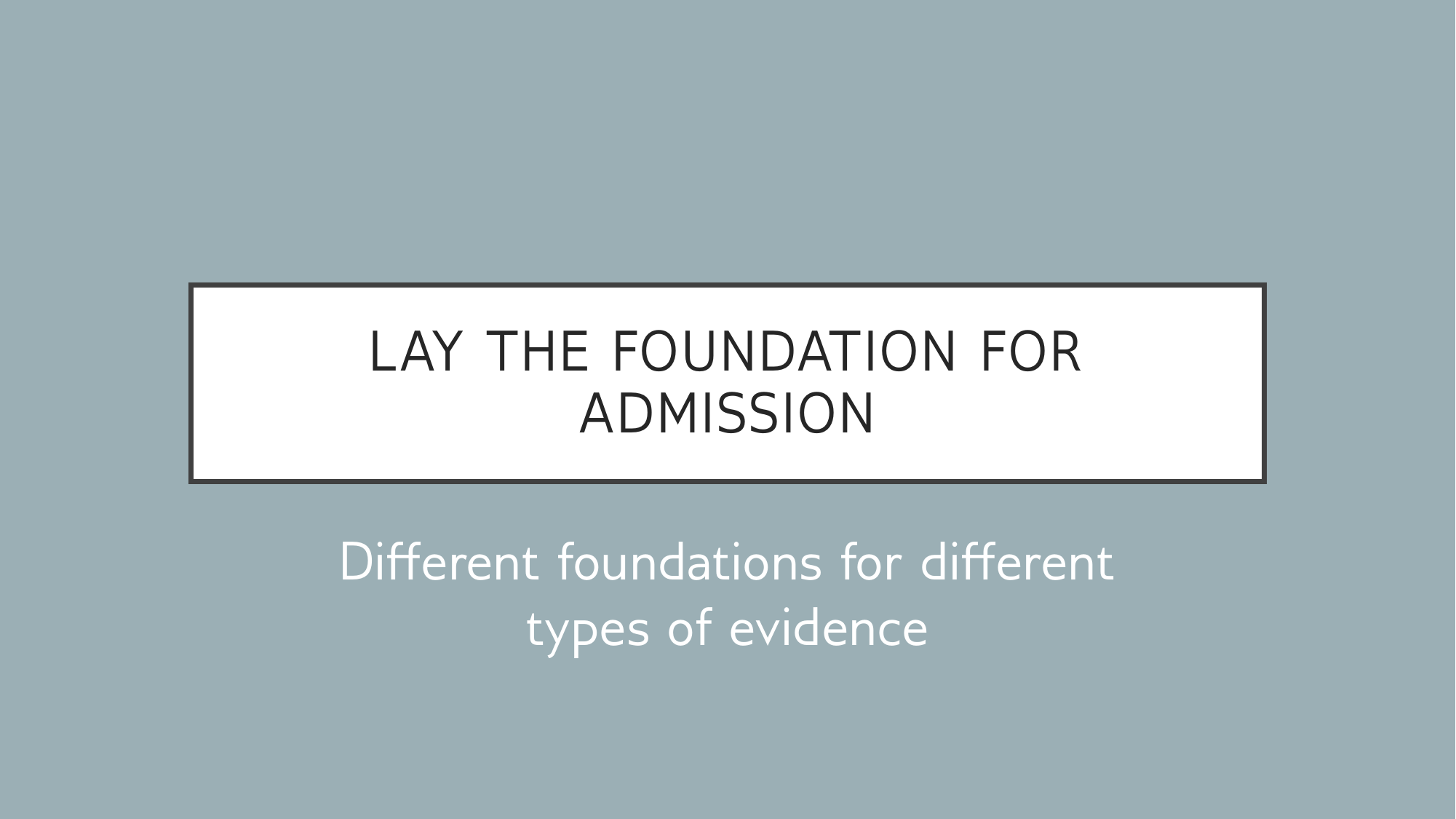

# Lay the foundation for admission
Different foundations for different types of evidence